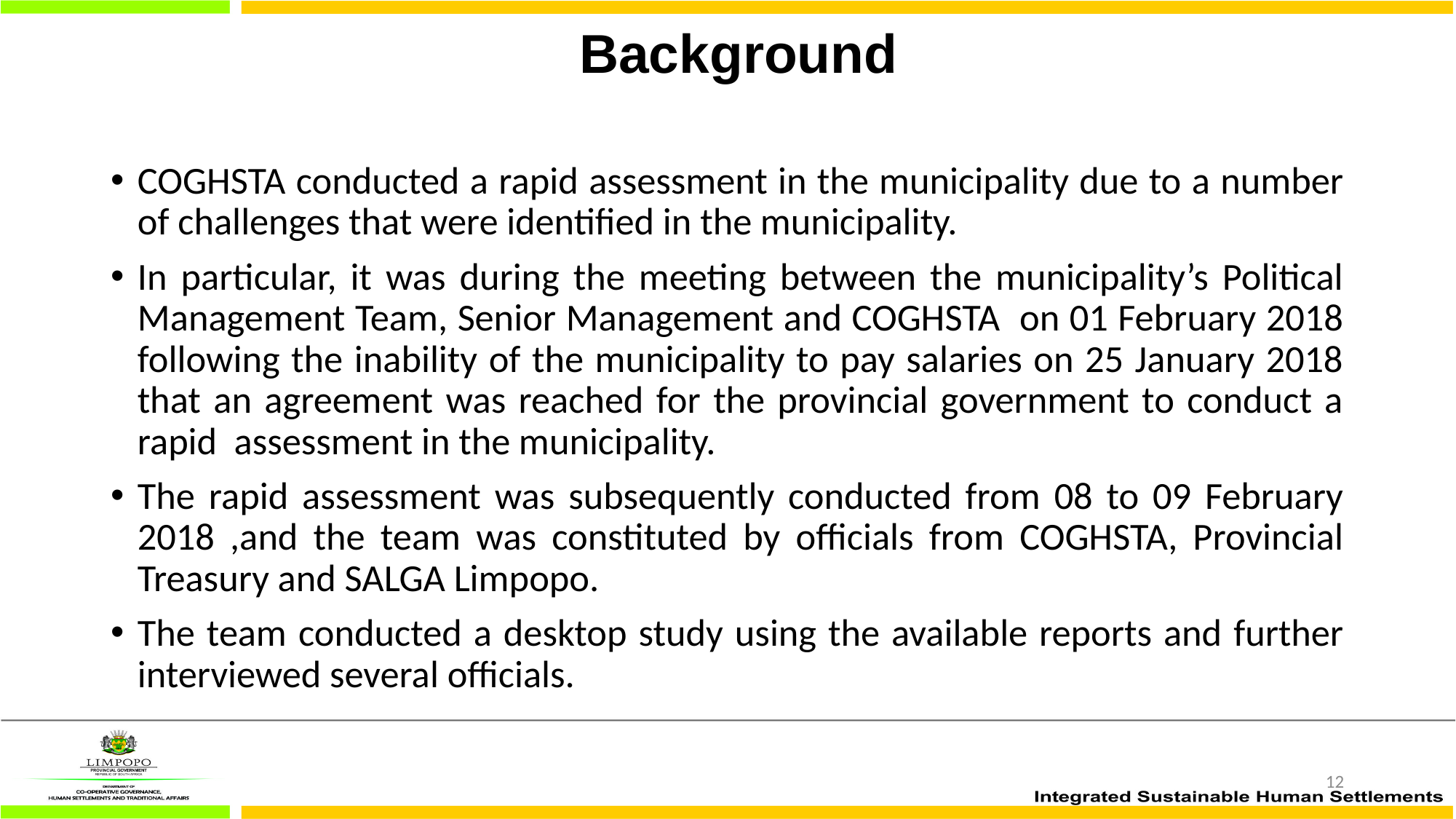

# Background

COGHSTA conducted a rapid assessment in the municipality due to a number of challenges that were identified in the municipality.
In particular, it was during the meeting between the municipality’s Political Management Team, Senior Management and COGHSTA  on 01 February 2018 following the inability of the municipality to pay salaries on 25 January 2018 that an agreement was reached for the provincial government to conduct a rapid  assessment in the municipality.
The rapid assessment was subsequently conducted from 08 to 09 February 2018 ,and the team was constituted by officials from COGHSTA, Provincial Treasury and SALGA Limpopo.
The team conducted a desktop study using the available reports and further interviewed several officials.

12